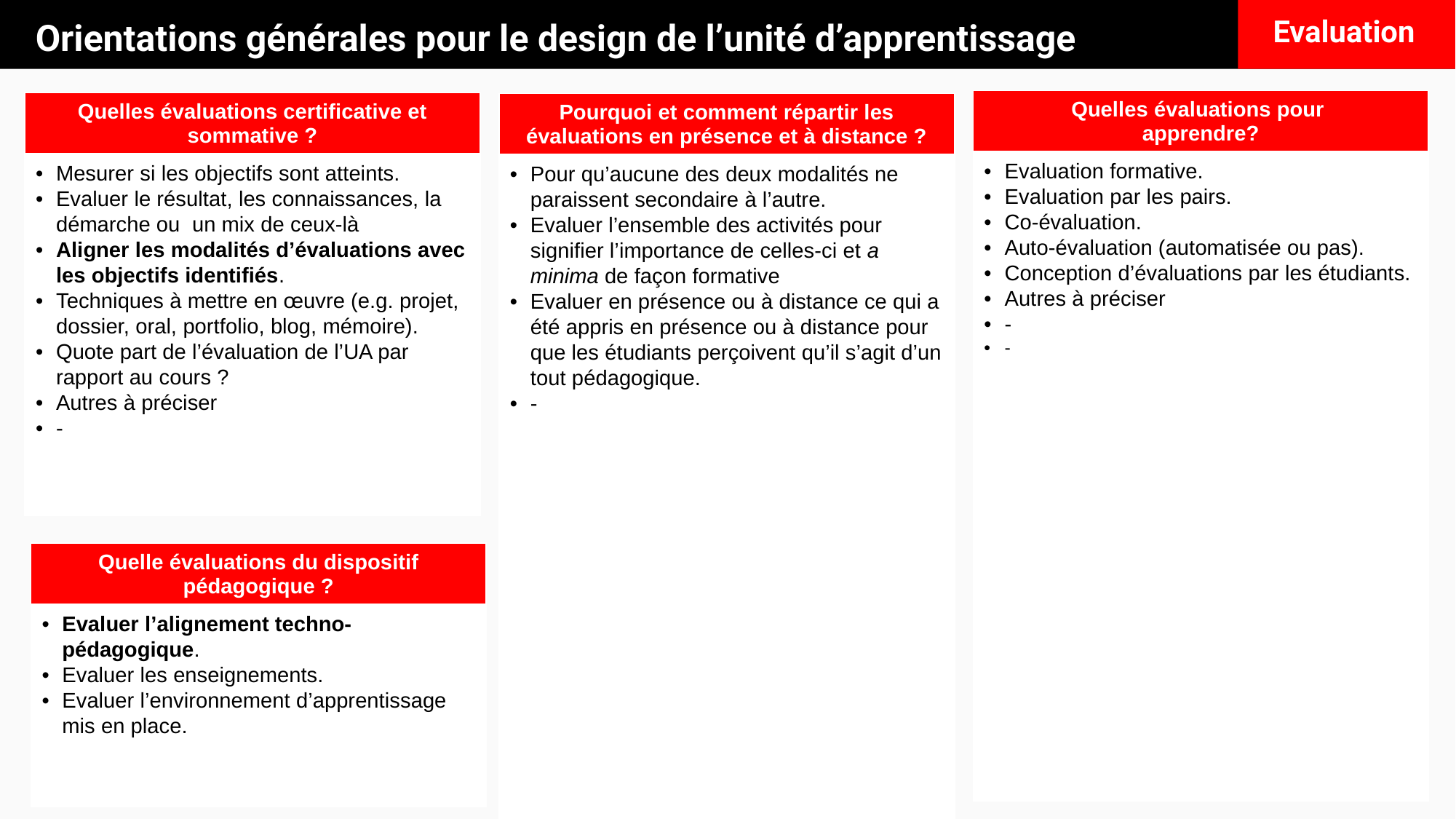

Evaluation
Orientations générales pour le design de l’unité d’apprentissage
Orientations générales de l’unité d’apprentissage et d’enseignement

| Quelles évaluations pour apprendre? |
| --- |
| Evaluation formative. Evaluation par les pairs. Co-évaluation. Auto-évaluation (automatisée ou pas). Conception d’évaluations par les étudiants. Autres à préciser - - |
|  |
| Quelles évaluations certificative et sommative ? |
| --- |
| Mesurer si les objectifs sont atteints. Evaluer le résultat, les connaissances, la démarche ou un mix de ceux-là Aligner les modalités d’évaluations avec les objectifs identifiés. Techniques à mettre en œuvre (e.g. projet, dossier, oral, portfolio, blog, mémoire). Quote part de l’évaluation de l’UA par rapport au cours ? Autres à préciser - |
|  |
| Pourquoi et comment répartir les évaluations en présence et à distance ? |
| --- |
| Pour qu’aucune des deux modalités ne paraissent secondaire à l’autre. Evaluer l’ensemble des activités pour signifier l’importance de celles-ci et a minima de façon formative Evaluer en présence ou à distance ce qui a été appris en présence ou à distance pour que les étudiants perçoivent qu’il s’agit d’un tout pédagogique. - |
|  |

| Quelle évaluations du dispositif pédagogique ? |
| --- |
| Evaluer l’alignement techno-pédagogique. Evaluer les enseignements. Evaluer l’environnement d’apprentissage mis en place. |
|  |
2
2